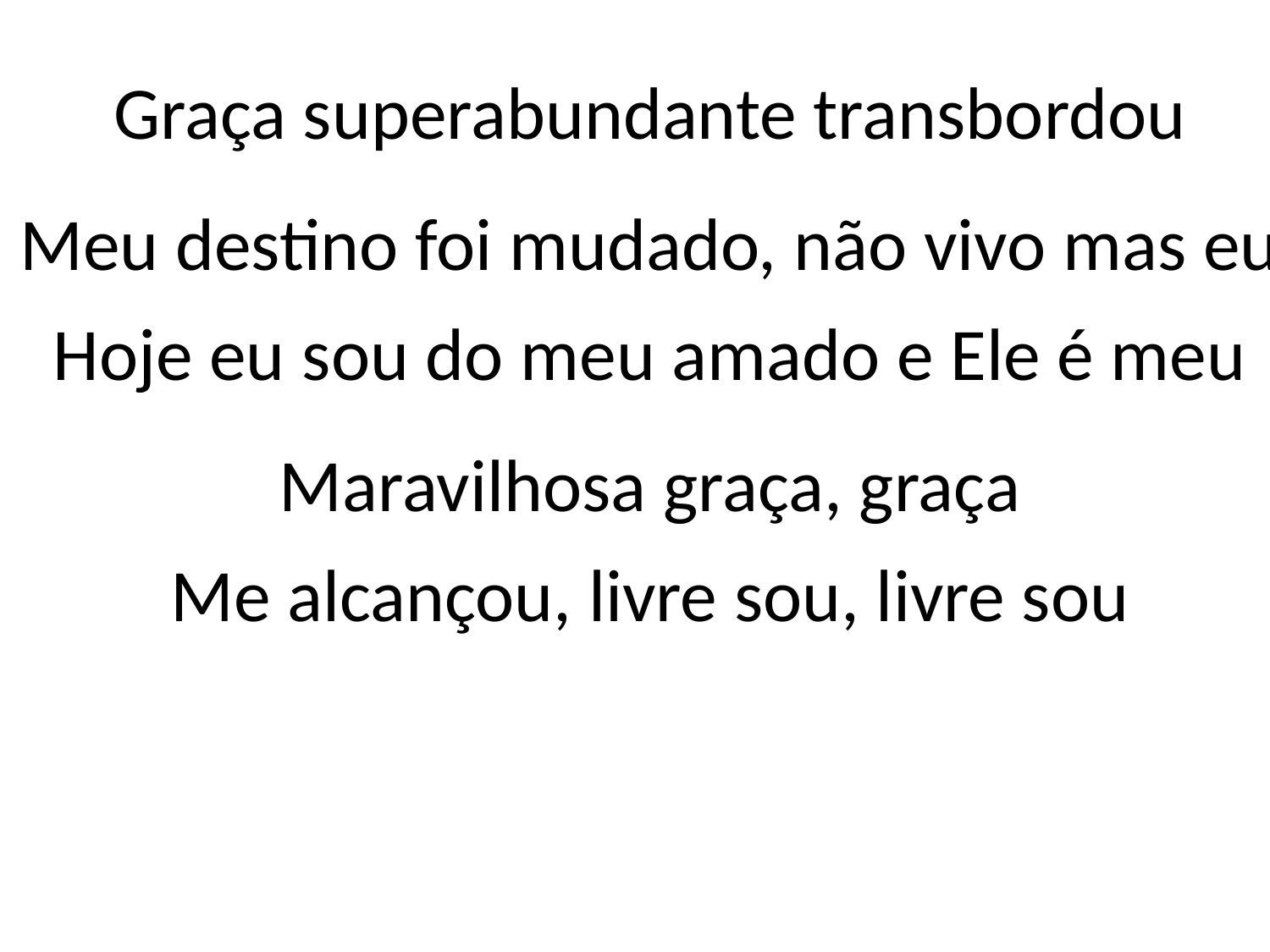

Graça superabundante transbordou

Meu destino foi mudado, não vivo mas eu

Hoje eu sou do meu amado e Ele é meu

Maravilhosa graça, graça

Me alcançou, livre sou, livre sou

#